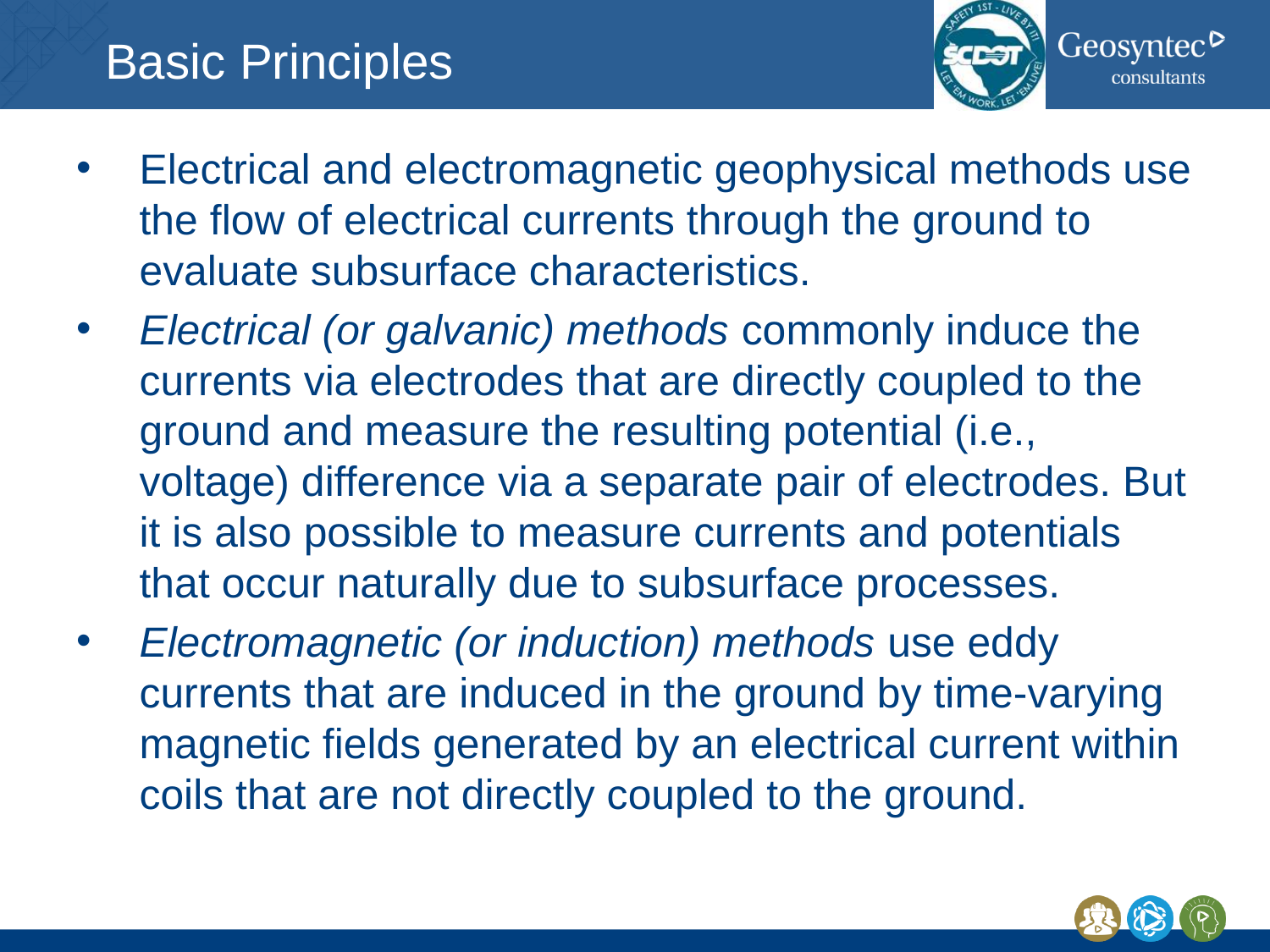

# Basic Principles
Electrical and electromagnetic geophysical methods use the flow of electrical currents through the ground to evaluate subsurface characteristics.
Electrical (or galvanic) methods commonly induce the currents via electrodes that are directly coupled to the ground and measure the resulting potential (i.e., voltage) difference via a separate pair of electrodes. But it is also possible to measure currents and potentials that occur naturally due to subsurface processes.
Electromagnetic (or induction) methods use eddy currents that are induced in the ground by time-varying magnetic fields generated by an electrical current within coils that are not directly coupled to the ground.